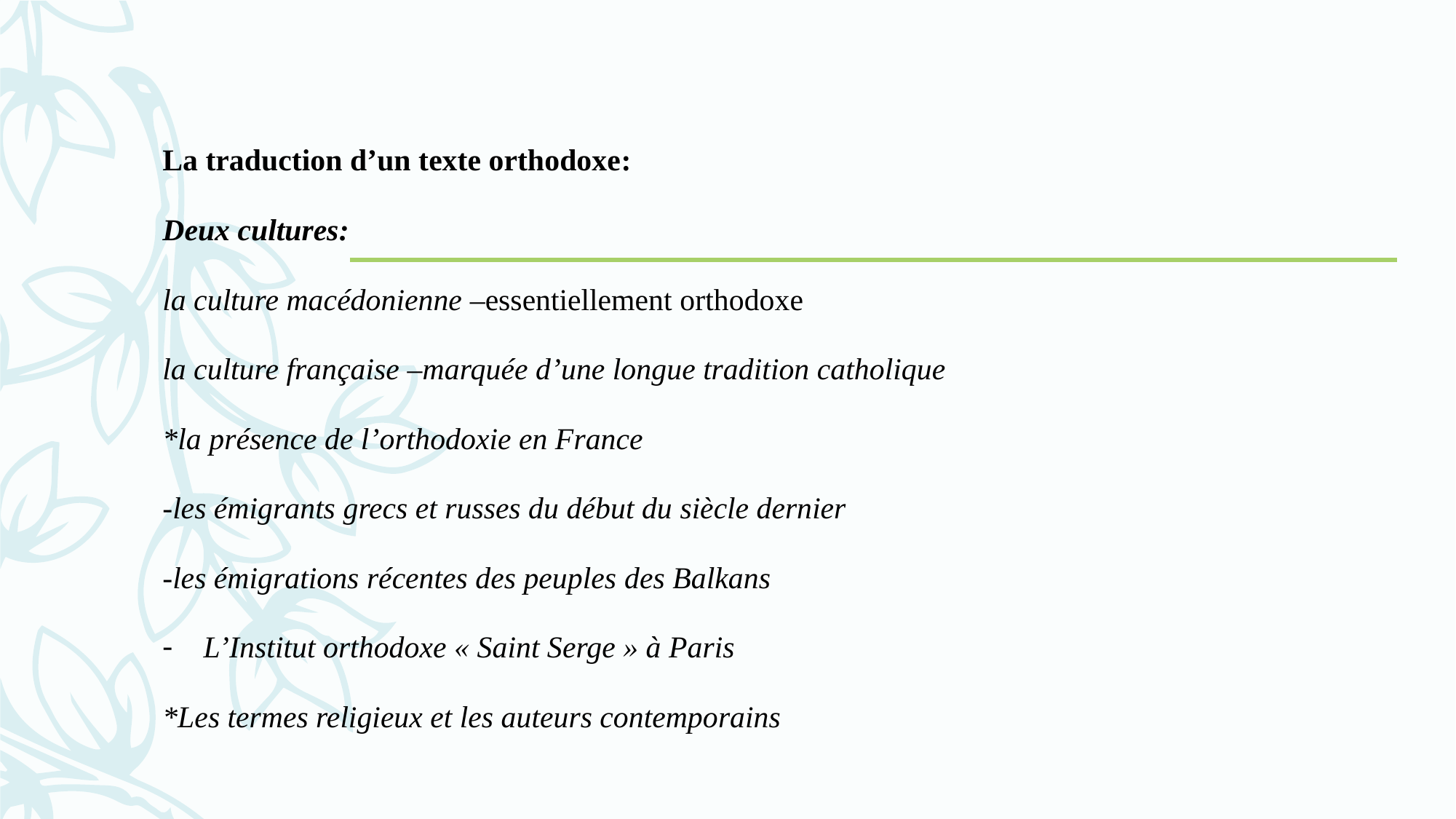

#

La traduction d’un texte orthodoxe:
Deux cultures:
la culture macédonienne –essentiellement orthodoxe
la culture française –marquée d’une longue tradition catholique
*la présence de l’orthodoxie en France
-les émigrants grecs et russes du début du siècle dernier
-les émigrations récentes des peuples des Balkans
L’Institut orthodoxe « Saint Serge » à Paris
*Les termes religieux et les auteurs contemporains